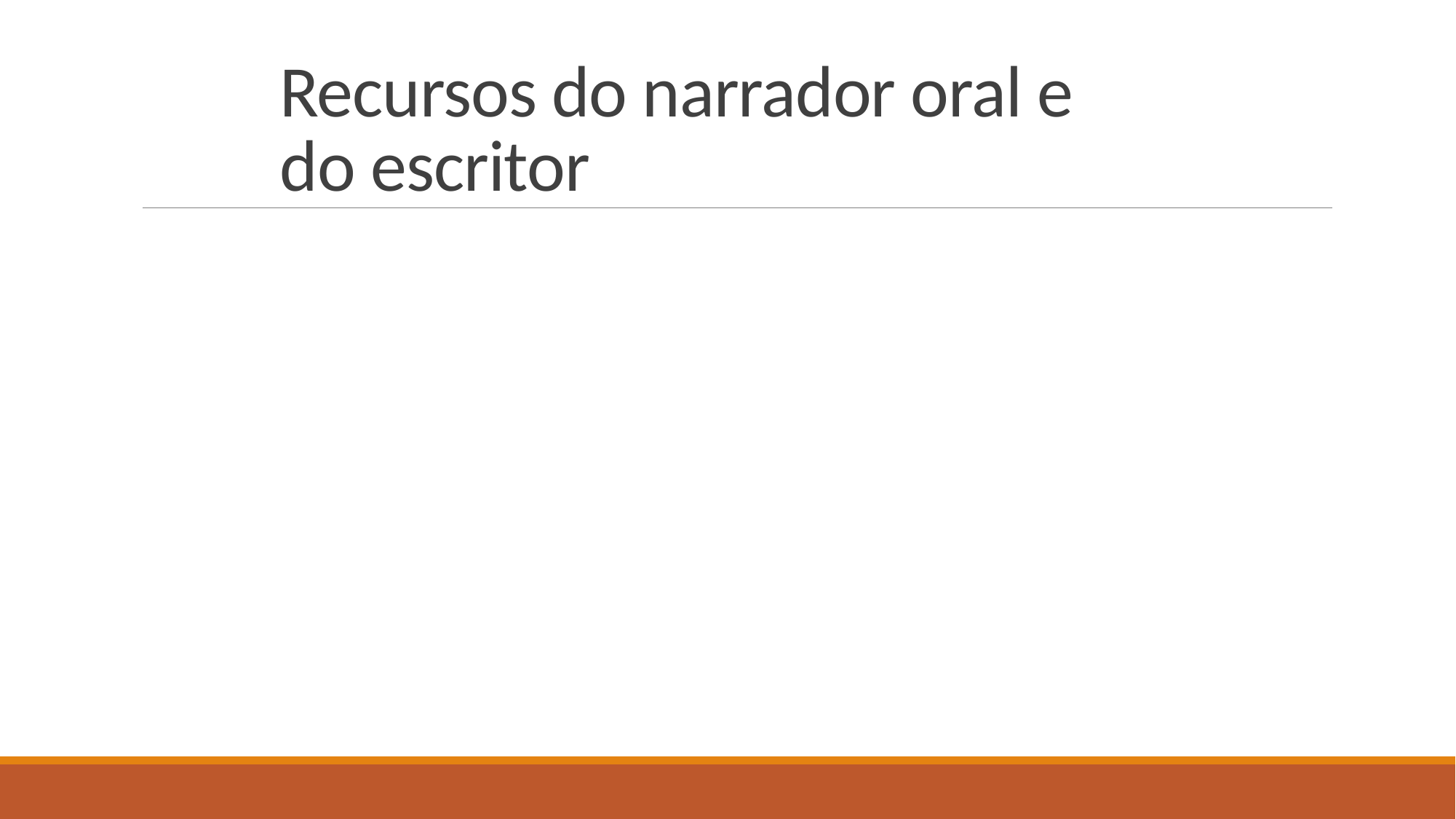

# Recursos do narrador oral e do escritor